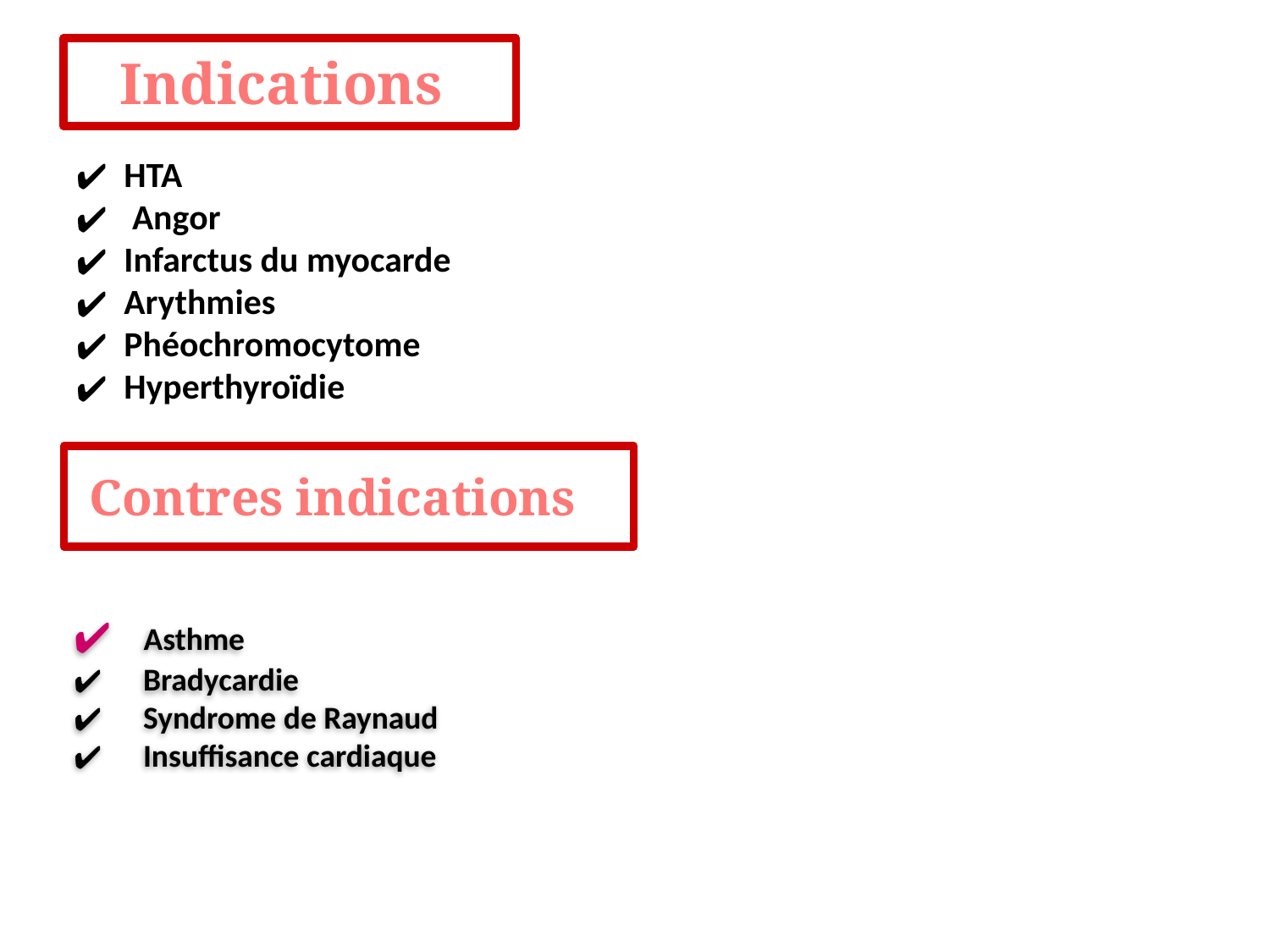

# Indications
HTA
 Angor
Infarctus du myocarde
Arythmies
Phéochromocytome
Hyperthyroïdie
 Contres indications
  Asthme
   Bradycardie
   Syndrome de Raynaud
   Insuffisance cardiaque